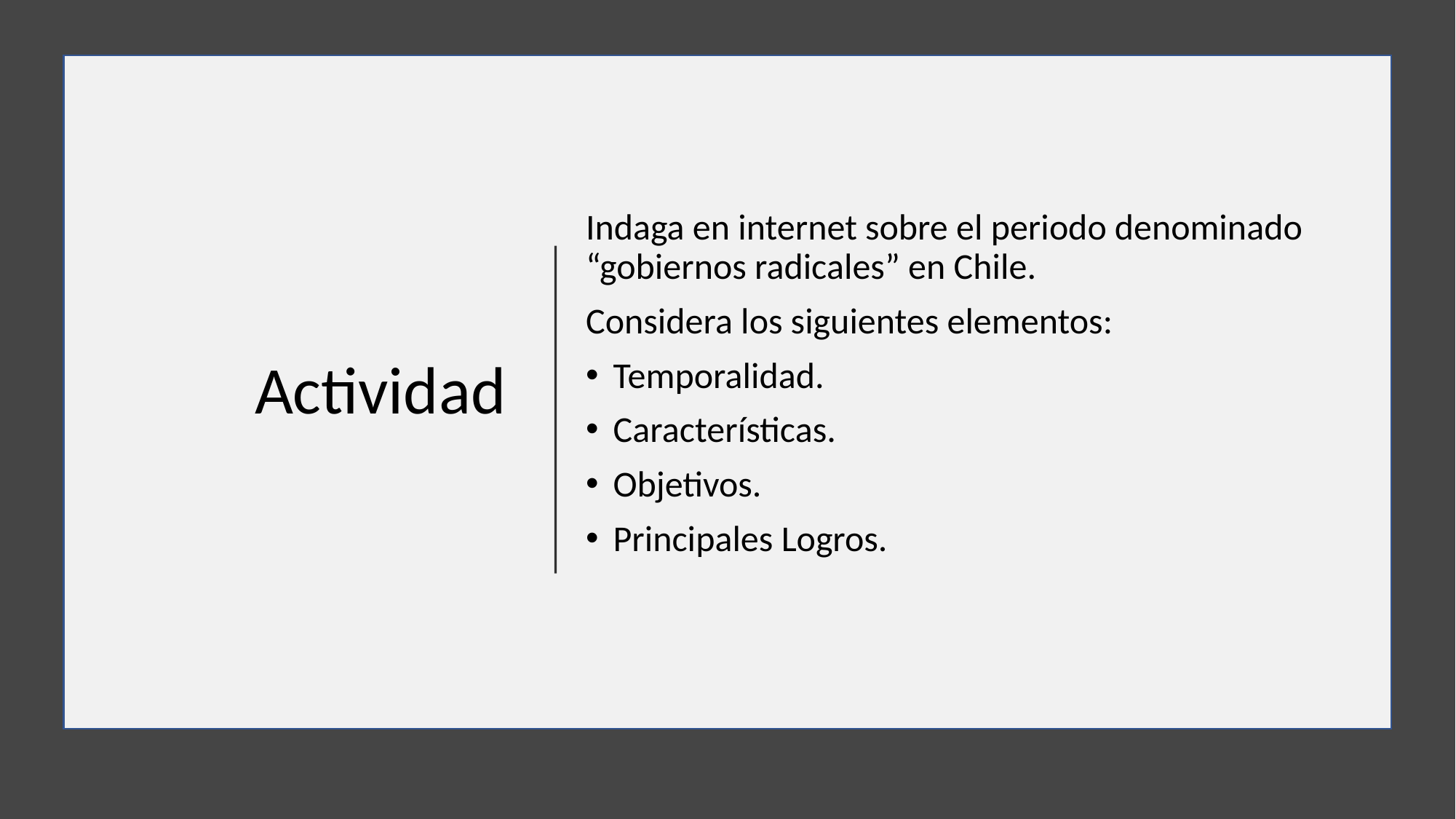

Indaga en internet sobre el periodo denominado “gobiernos radicales” en Chile.
Considera los siguientes elementos:
Temporalidad.
Características.
Objetivos.
Principales Logros.
# Actividad